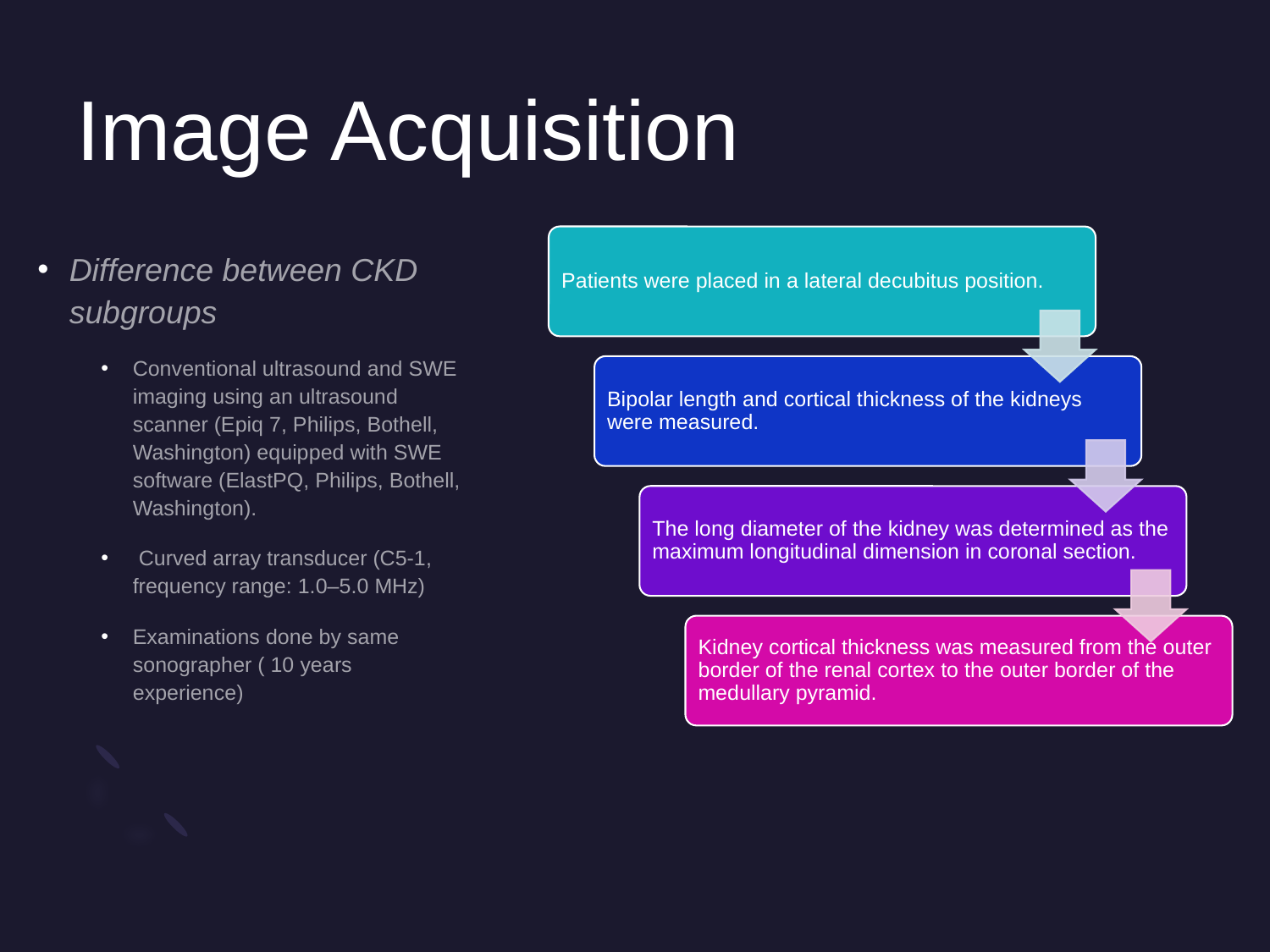

# Image Acquisition
Patients were placed in a lateral decubitus position.
Bipolar length and cortical thickness of the kidneys were measured.
The long diameter of the kidney was determined as the maximum longitudinal dimension in coronal section.
Kidney cortical thickness was measured from the outer border of the renal cortex to the outer border of the medullary pyramid.

Difference between CKD subgroups
Conventional ultrasound and SWE imaging using an ultrasound scanner (Epiq 7, Philips, Bothell, Washington) equipped with SWE software (ElastPQ, Philips, Bothell, Washington).
 Curved array transducer (C5-1, frequency range: 1.0–5.0 MHz)
Examinations done by same sonographer ( 10 years experience)